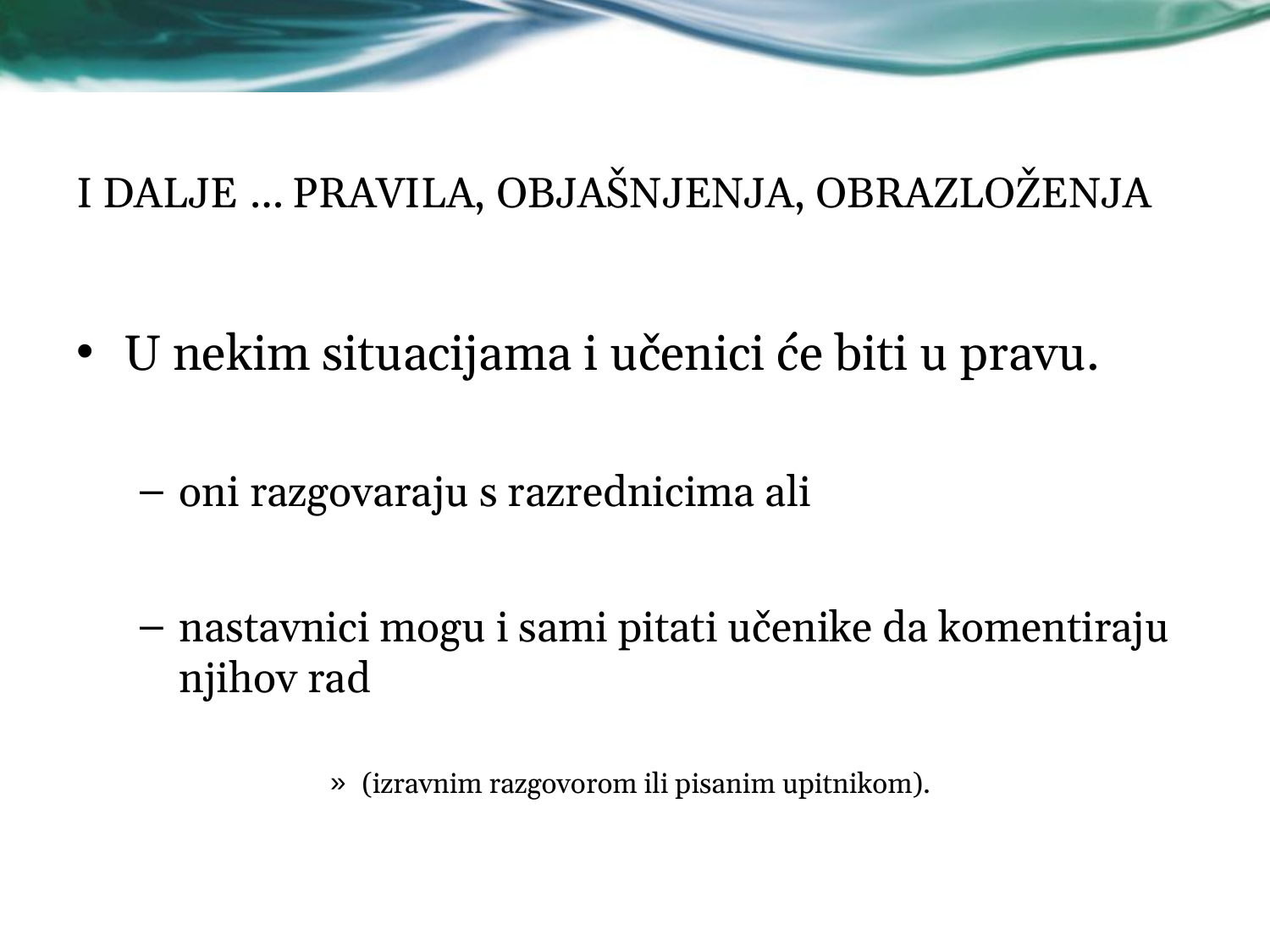

# I DALJE … PRAVILA, OBJAŠNJENJA, OBRAZLOŽENJA

U nekim situacijama i učenici će biti u pravu.

oni razgovaraju s razrednicima ali

nastavnici mogu i sami pitati učenike da komentiraju njihov rad

(izravnim razgovorom ili pisanim upitnikom).